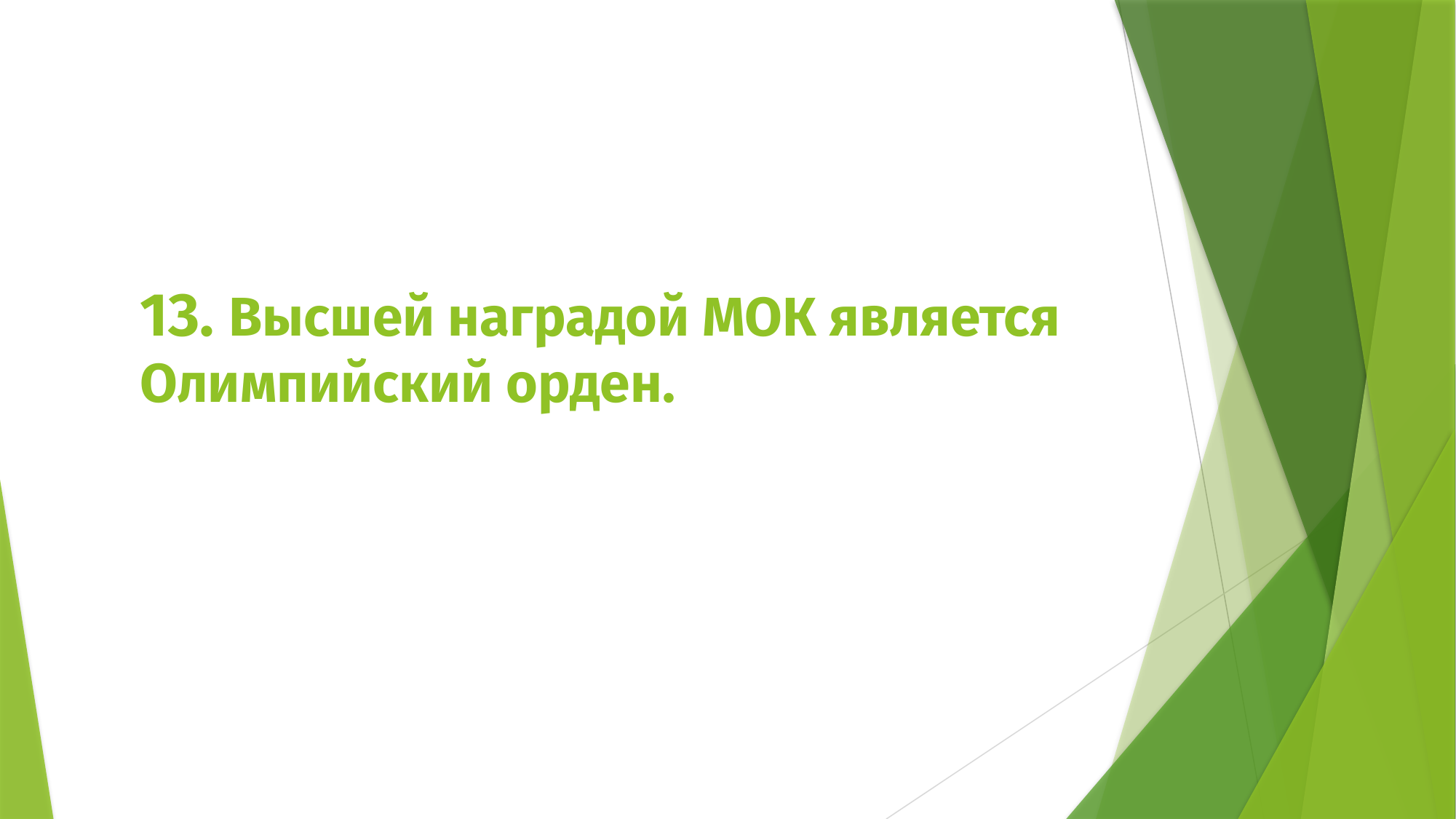

# 13. Высшей наградой МОК является Олимпийский орден.